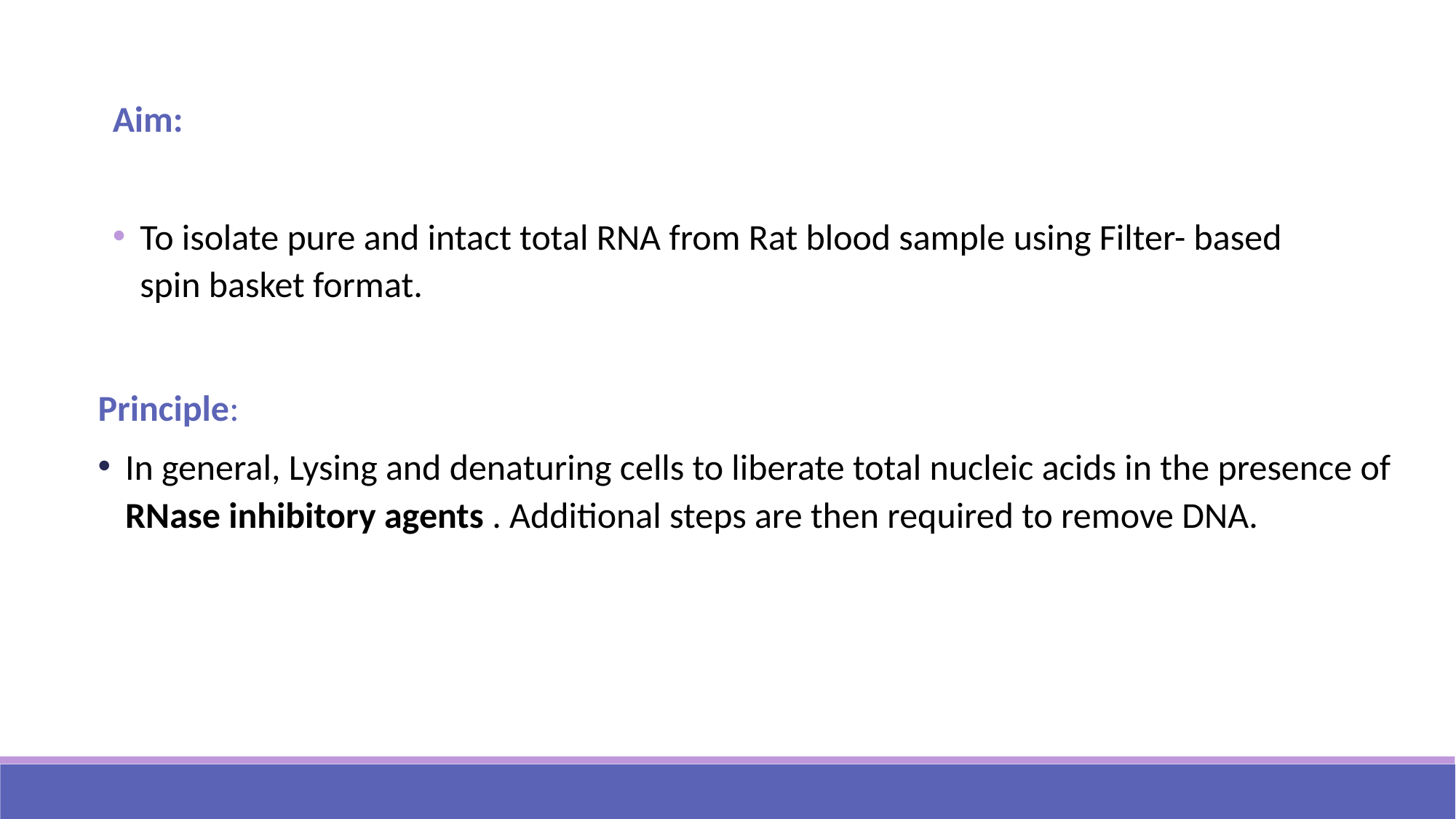

Aim:

To isolate pure and intact total RNA from Rat blood sample using Filter- based spin basket format.

Principle:
In general, Lysing and denaturing cells to liberate total nucleic acids in the presence of RNase inhibitory agents . Additional steps are then required to remove DNA.